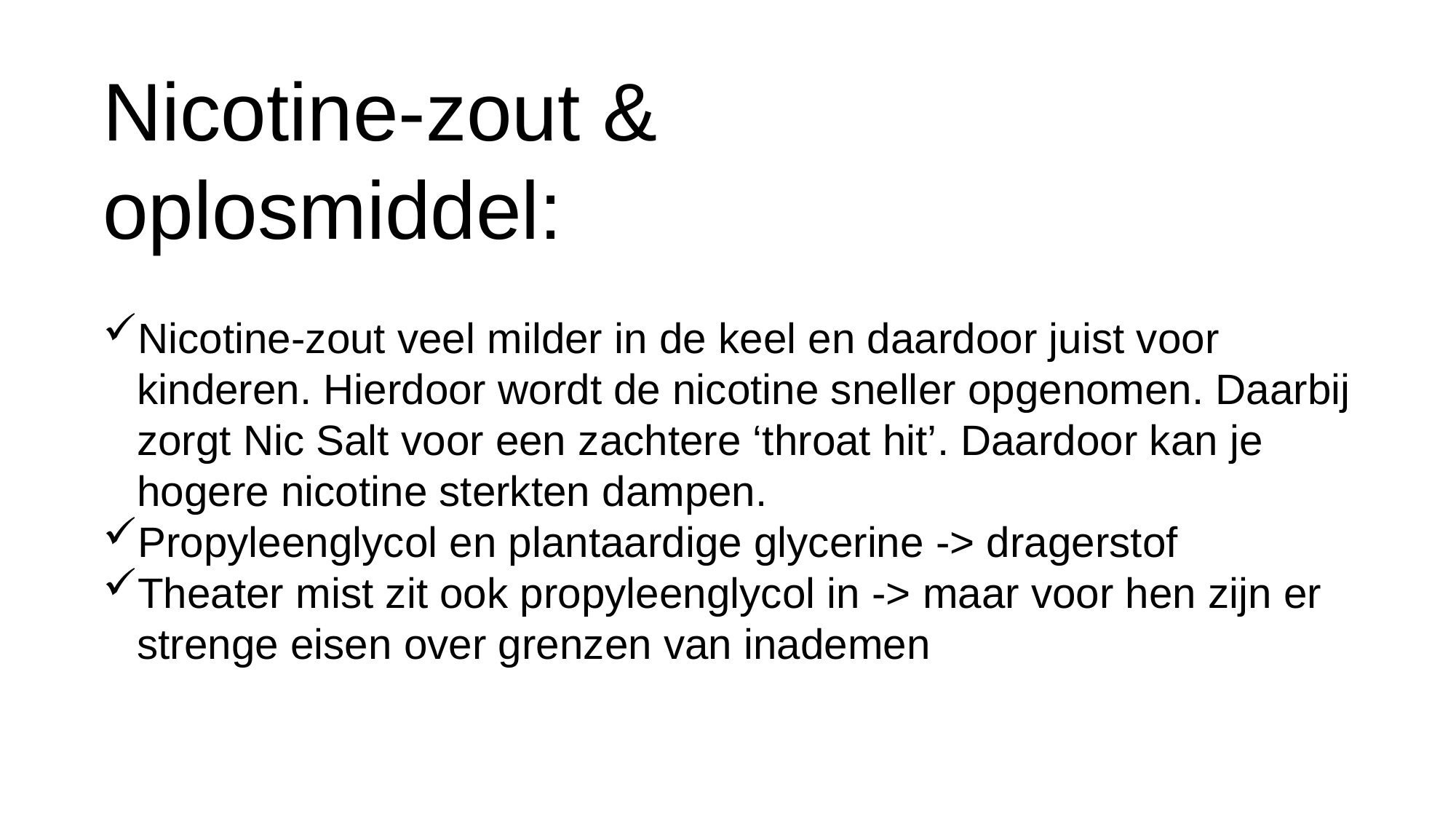

Nicotine-zout &
oplosmiddel:
Nicotine-zout veel milder in de keel en daardoor juist voor kinderen. Hierdoor wordt de nicotine sneller opgenomen. Daarbij zorgt Nic Salt voor een zachtere ‘throat hit’. Daardoor kan je hogere nicotine sterkten dampen.
Propyleenglycol en plantaardige glycerine -> dragerstof
Theater mist zit ook propyleenglycol in -> maar voor hen zijn er strenge eisen over grenzen van inademen